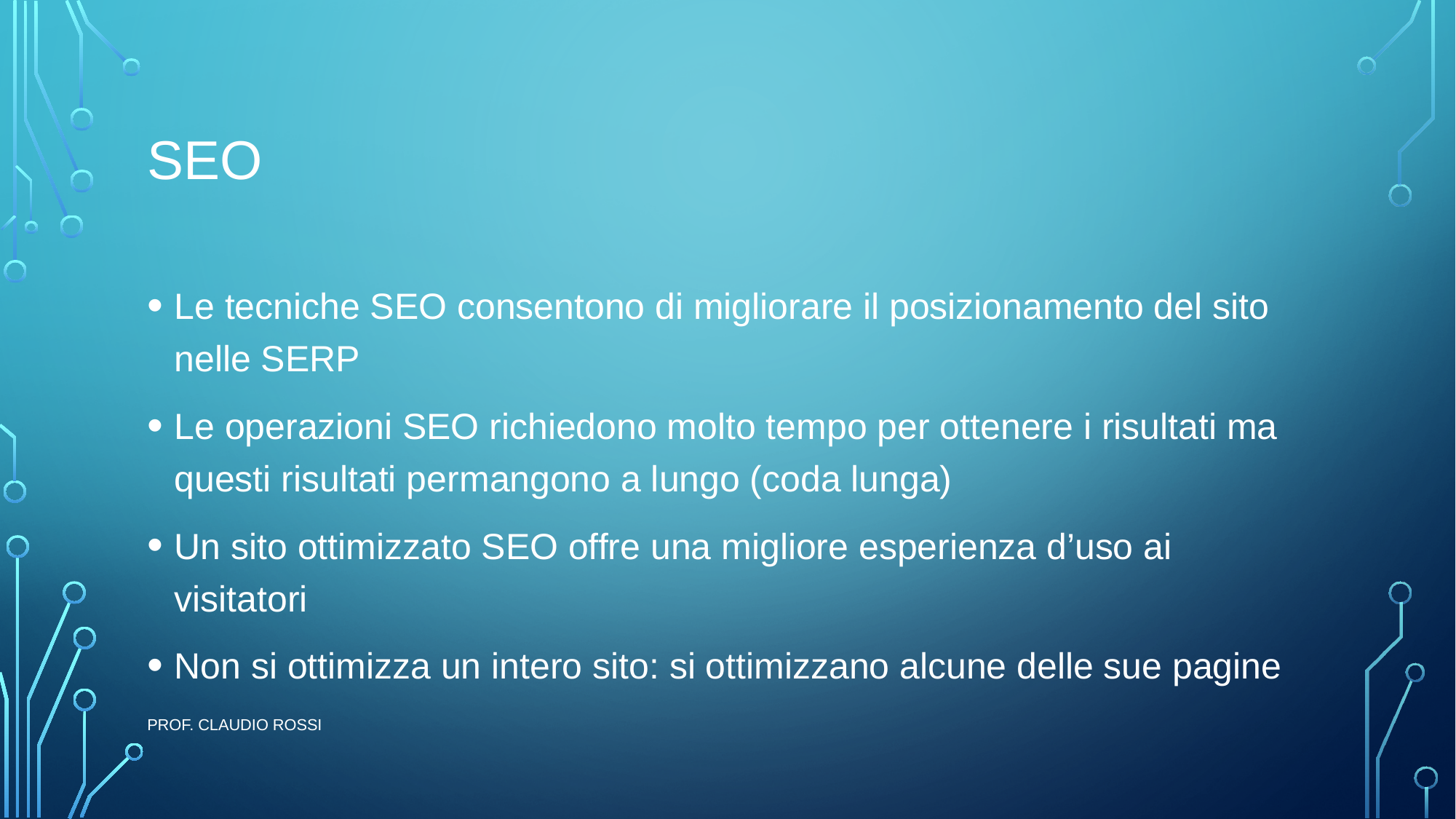

# SEo
Le tecniche SEO consentono di migliorare il posizionamento del sito nelle SERP
Le operazioni SEO richiedono molto tempo per ottenere i risultati ma questi risultati permangono a lungo (coda lunga)
Un sito ottimizzato SEO offre una migliore esperienza d’uso ai visitatori
Non si ottimizza un intero sito: si ottimizzano alcune delle sue pagine

prof. Claudio Rossi